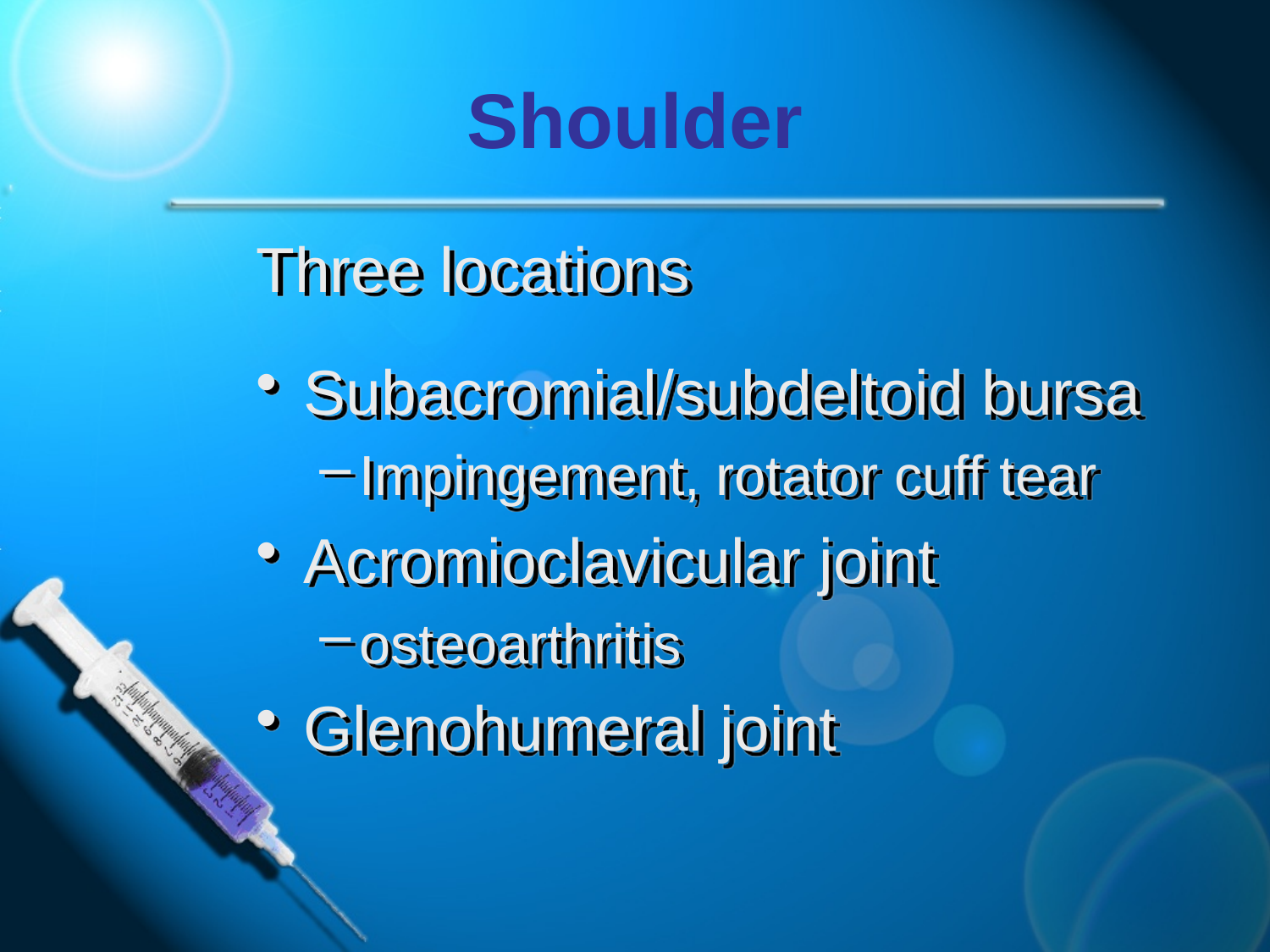

# Shoulder
Three locations

Subacromial/subdeltoid bursa
Impingement, rotator cuff tear
Acromioclavicular joint
osteoarthritis
Glenohumeral joint